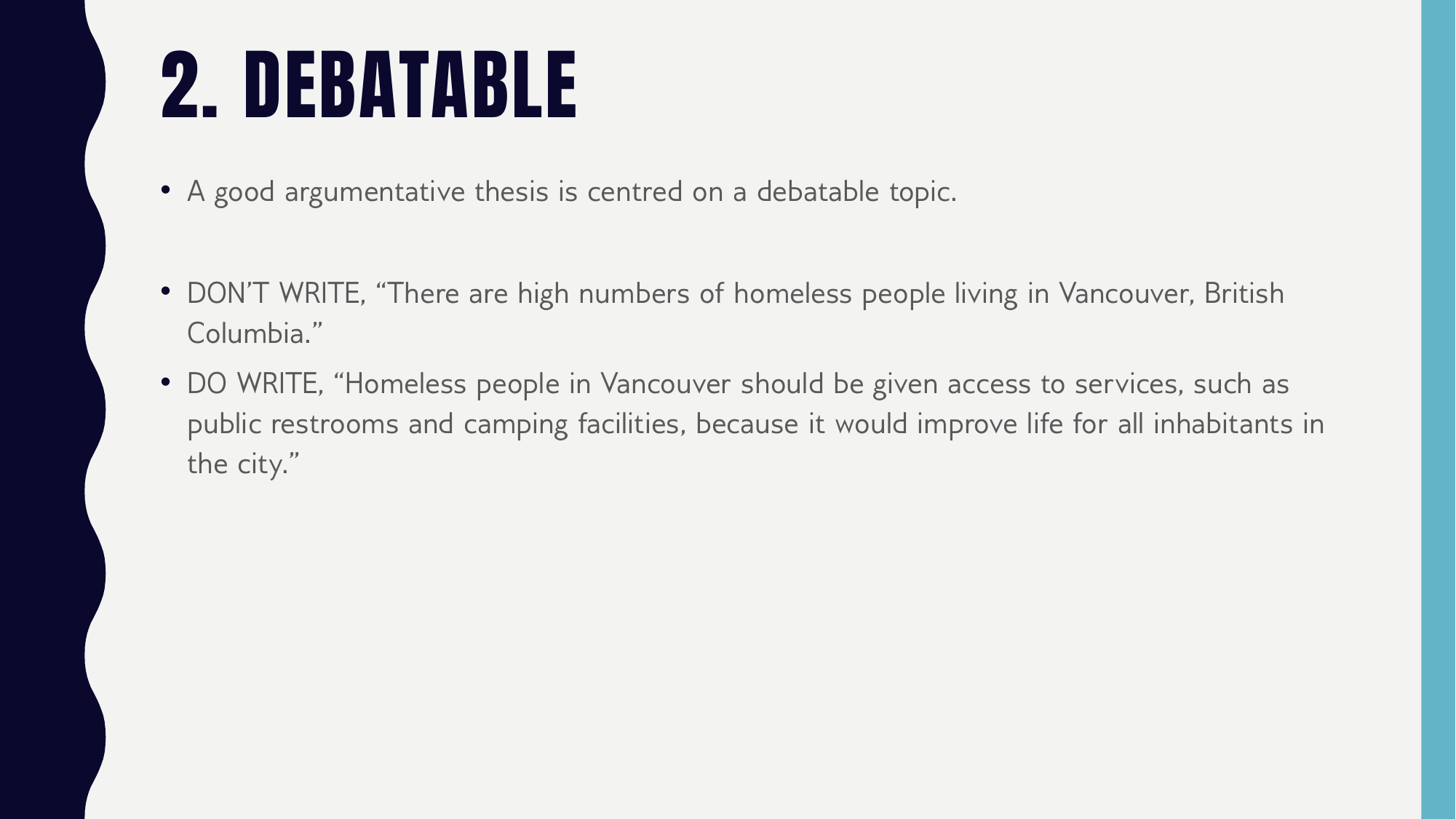

# 2. Debatable
A good argumentative thesis is centred on a debatable topic.

DON’T WRITE, “There are high numbers of homeless people living in Vancouver, British Columbia.”
DO WRITE, “Homeless people in Vancouver should be given access to services, such as public restrooms and camping facilities, because it would improve life for all inhabitants in the city.”